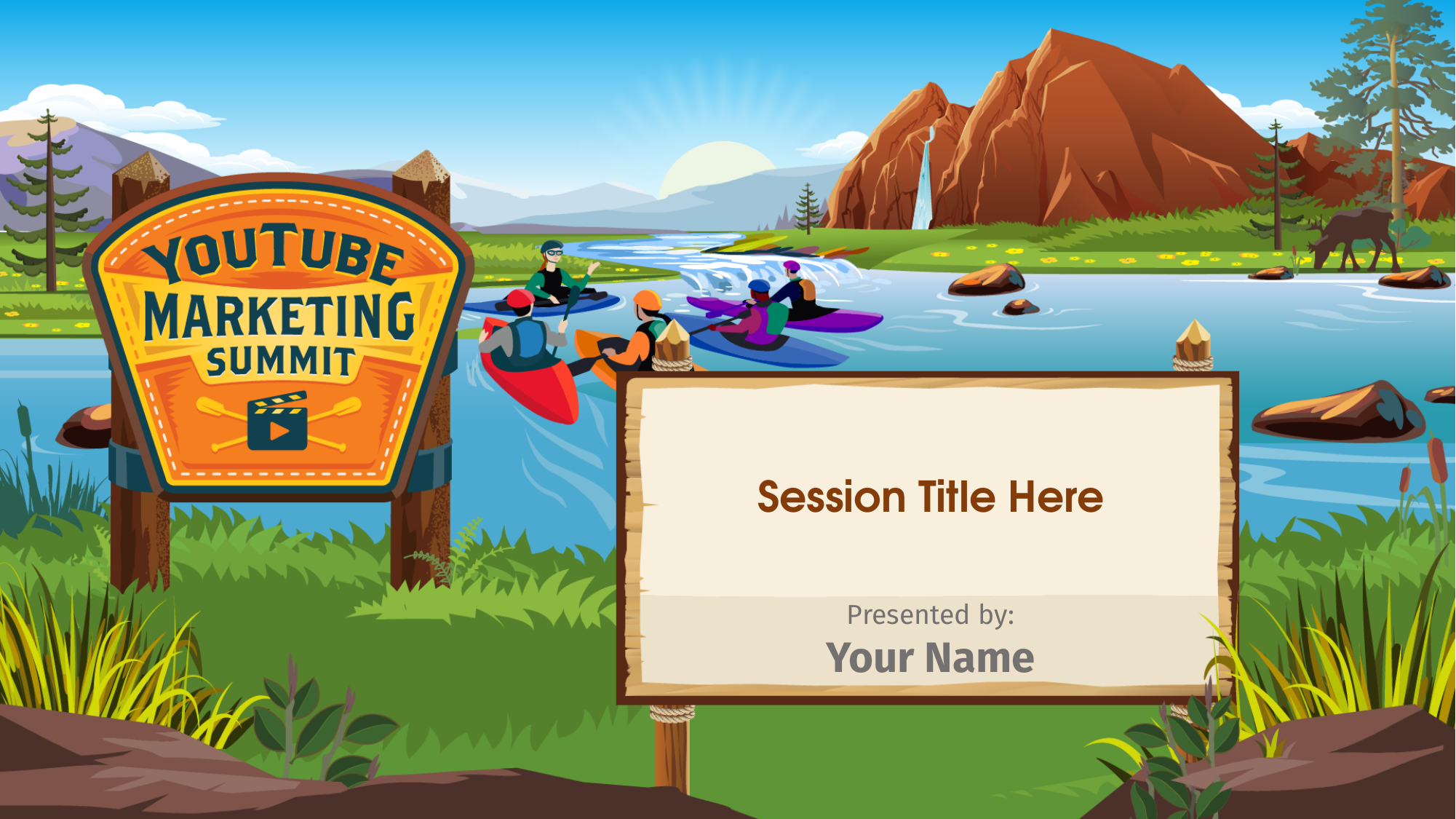

# Session Title Here
Presented by:
Your Name